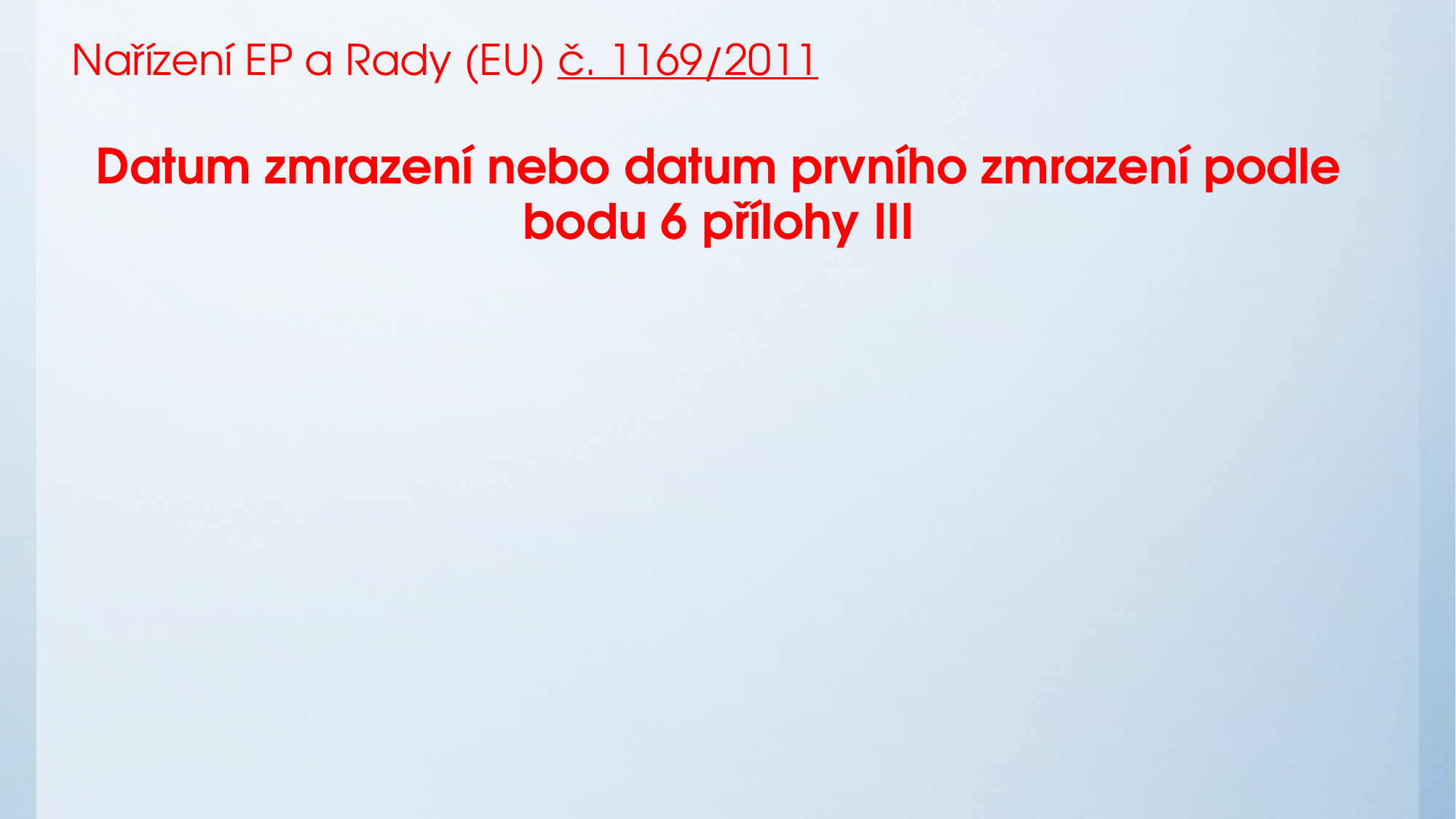

Nařízení EP a Rady (EU) č. 1169/2011
Datum zmrazení nebo datum prvního zmrazení podle bodu 6 přílohy III